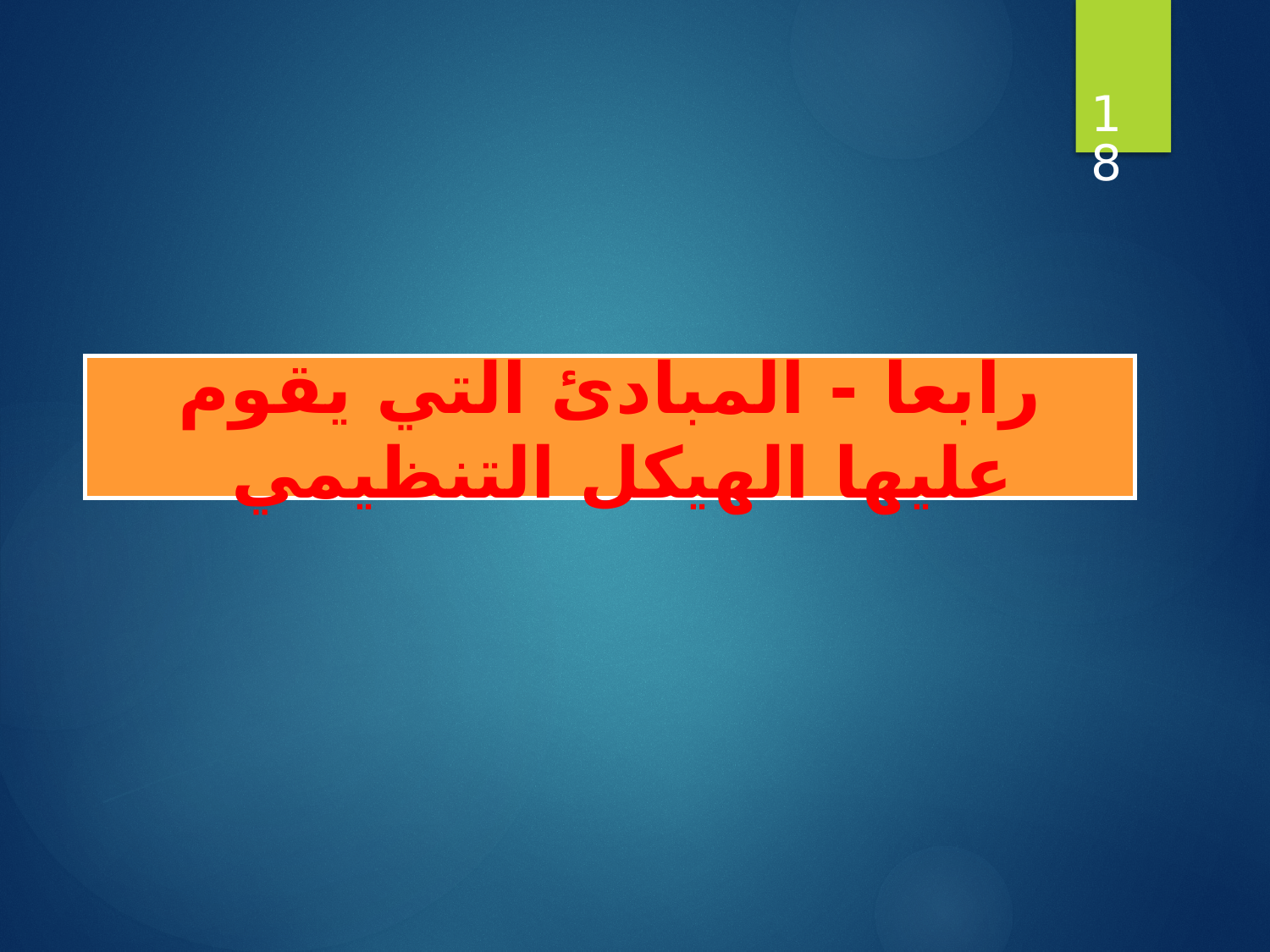

18
رابعا - المبادئ التي يقوم عليها الهيكل التنظيمي